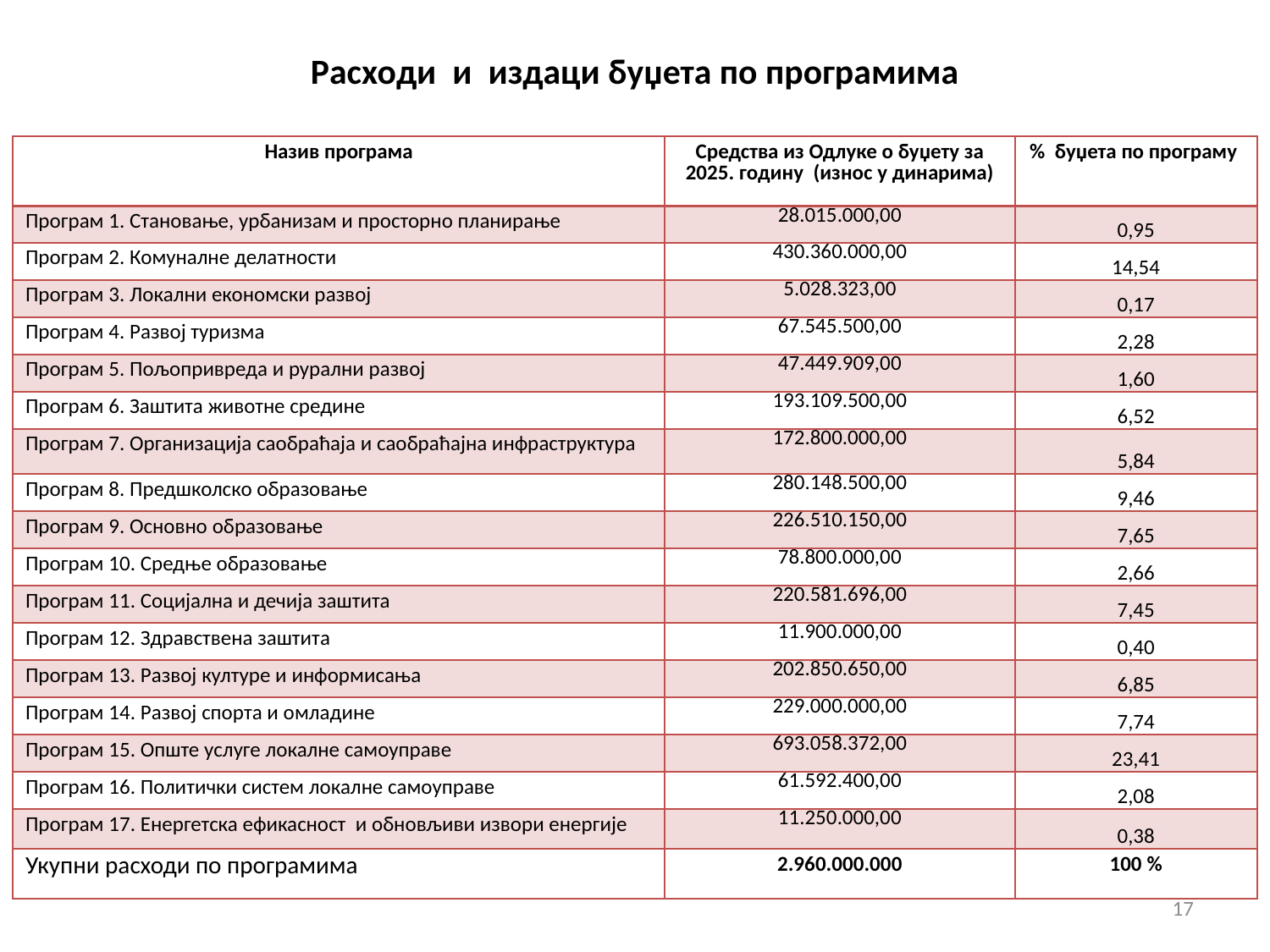

# Расходи  и  издаци буџета по програмима
| Назив програма | Средства из Одлуке о буџету за 2025. годину (износ у динарима) | % буџета по програму |
| --- | --- | --- |
| Програм 1. Становање, урбанизам и просторно планирање | 28.015.000,00 | 0,95 |
| Програм 2. Комуналне делатности | 430.360.000,00 | 14,54 |
| Програм 3. Локални економски развој | 5.028.323,00 | 0,17 |
| Програм 4. Развој туризма | 67.545.500,00 | 2,28 |
| Програм 5. Пољопривреда и рурални развој | 47.449.909,00 | 1,60 |
| Програм 6. Заштита животне средине | 193.109.500,00 | 6,52 |
| Програм 7. Организација саобраћаја и саобраћајна инфраструктура | 172.800.000,00 | 5,84 |
| Програм 8. Предшколско образовање | 280.148.500,00 | 9,46 |
| Програм 9. Основно образовање | 226.510.150,00 | 7,65 |
| Програм 10. Средње образовање | 78.800.000,00 | 2,66 |
| Програм 11. Социјална и дечија заштита | 220.581.696,00 | 7,45 |
| Програм 12. Здравствена заштита | 11.900.000,00 | 0,40 |
| Програм 13. Развој културе и информисања | 202.850.650,00 | 6,85 |
| Програм 14. Развој спорта и омладине | 229.000.000,00 | 7,74 |
| Програм 15. Опште услуге локалне самоуправе | 693.058.372,00 | 23,41 |
| Програм 16. Политички систем локалне самоуправе | 61.592.400,00 | 2,08 |
| Програм 17. Енергетска ефикасност и обновљиви извори енергије | 11.250.000,00 | 0,38 |
| Укупни расходи по програмима | 2.960.000.000 | 100 % |
17